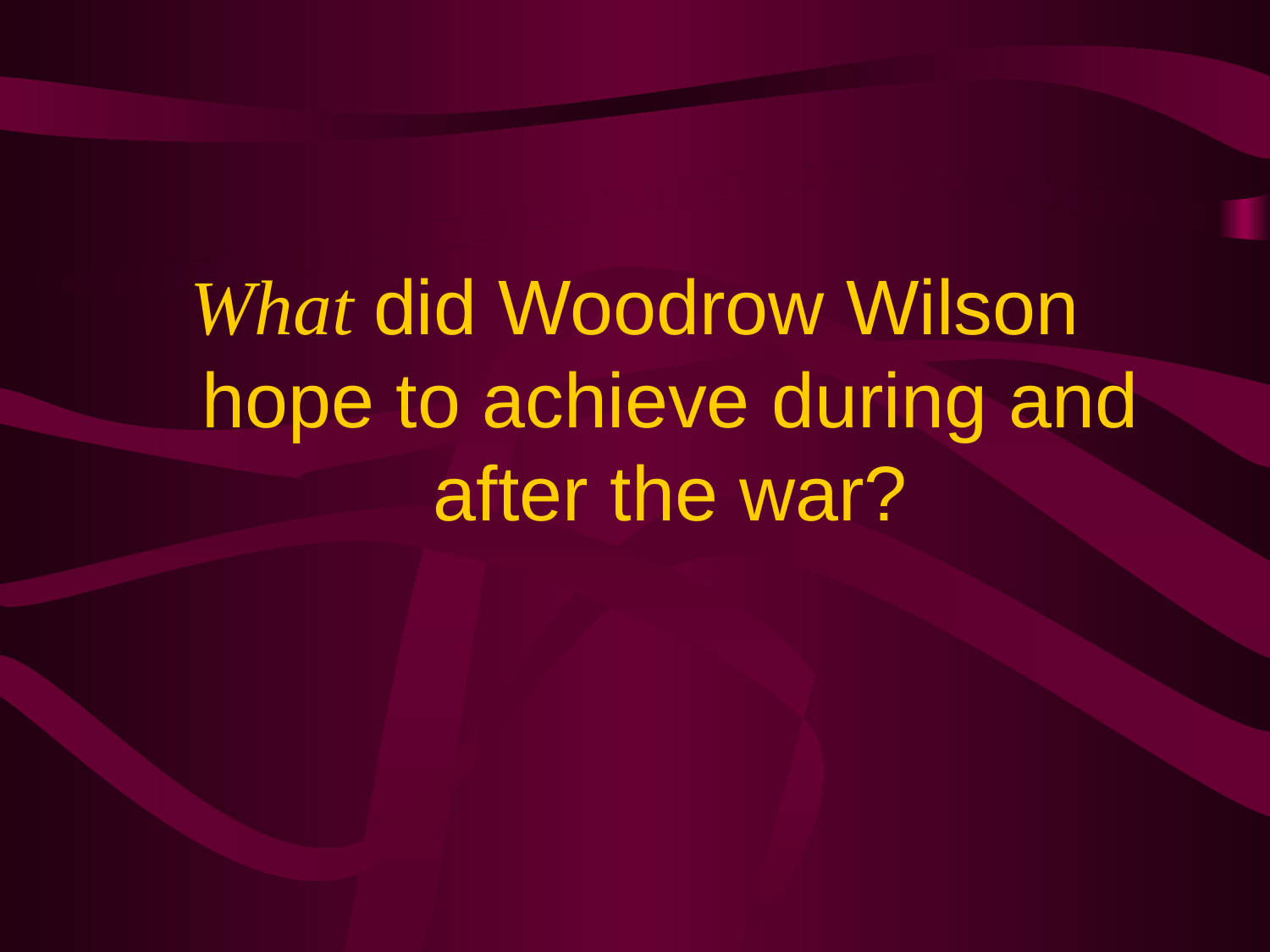

# What did Woodrow Wilson hope to achieve during and after the war?